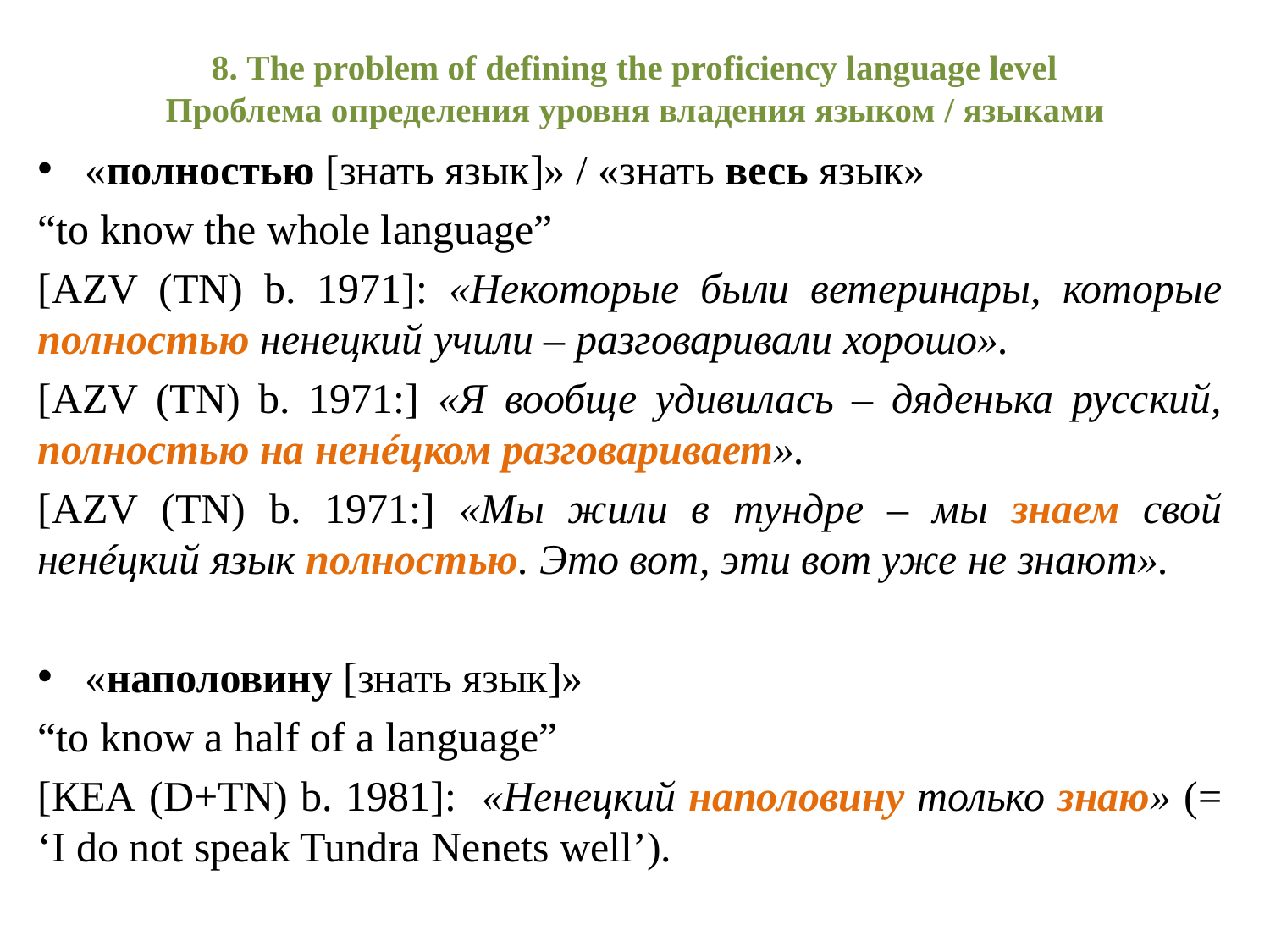

# 8. The problem of defining the proficiency language level Проблема определения уровня владения языком / языками
«полностью [знать язык]» / «знать весь язык»
“to know the whole language”
[AZV (TN) b. 1971]: «Некоторые были ветеринары, которые полностью ненецкий учили – разговаривали хорошо».
[AZV (TN) b. 1971:] «Я вообще удивилась – дяденька русский, полностью на ненéцком разговаривает».
[AZV (TN) b. 1971:] «Мы жили в тундре – мы знаем свой ненéцкий язык полностью. Это вот, эти вот уже не знают».

«наполовину [знать язык]»
“to know a half of a language”
[КЕА (D+TN) b. 1981]:  «Ненецкий наполовину только знаю» (= ‘I do not speak Tundra Nenets well’).